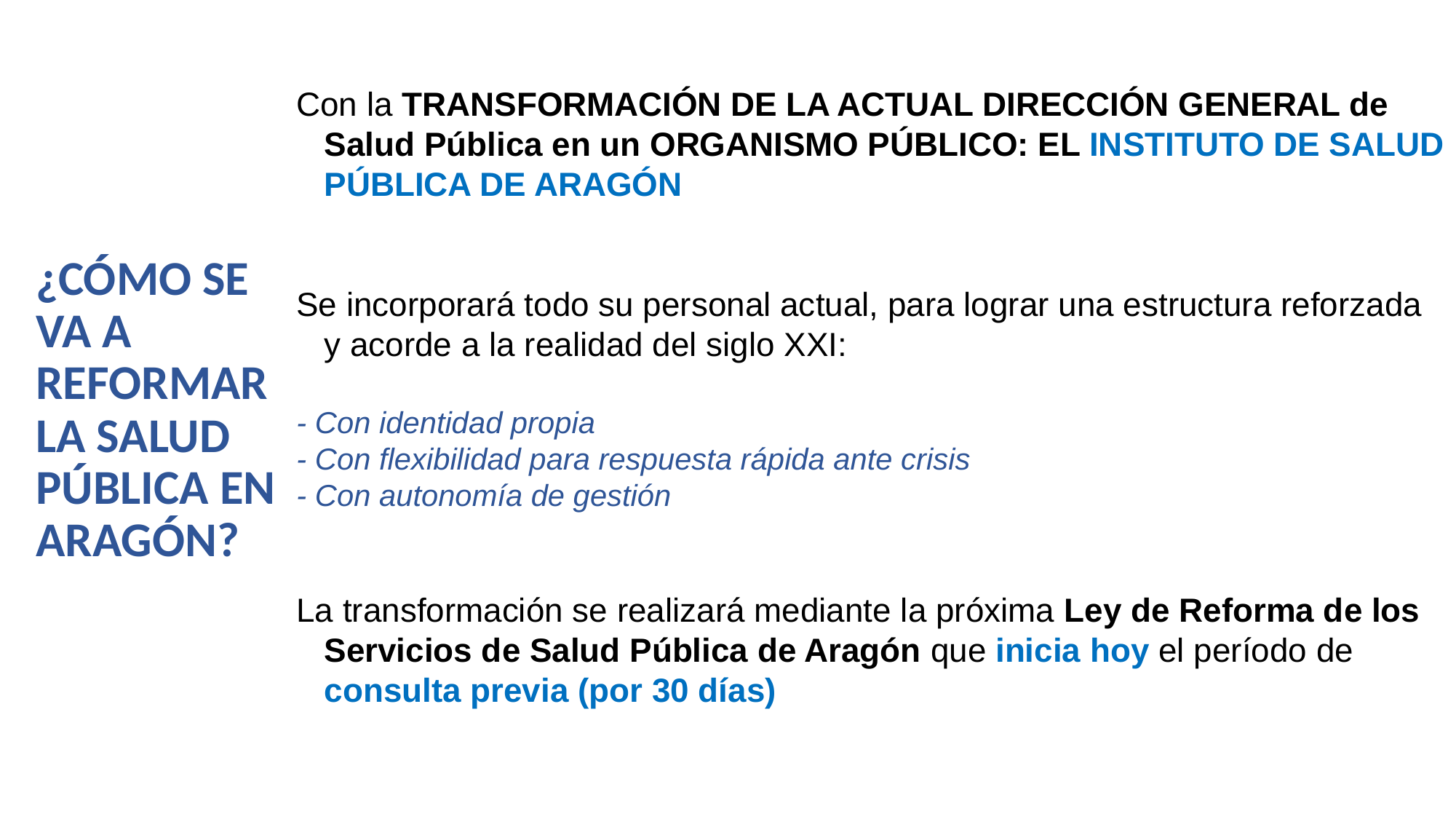

Con la TRANSFORMACIÓN DE LA ACTUAL DIRECCIÓN GENERAL de Salud Pública en un ORGANISMO PÚBLICO: EL INSTITUTO DE SALUD PÚBLICA DE ARAGÓN

Se incorporará todo su personal actual, para lograr una estructura reforzada y acorde a la realidad del siglo XXI:

- Con identidad propia
- Con flexibilidad para respuesta rápida ante crisis
- Con autonomía de gestión

La transformación se realizará mediante la próxima Ley de Reforma de los Servicios de Salud Pública de Aragón que inicia hoy el período de consulta previa (por 30 días)

¿CÓMO SE VA A REFORMAR LA SALUD PÚBLICA EN ARAGÓN?